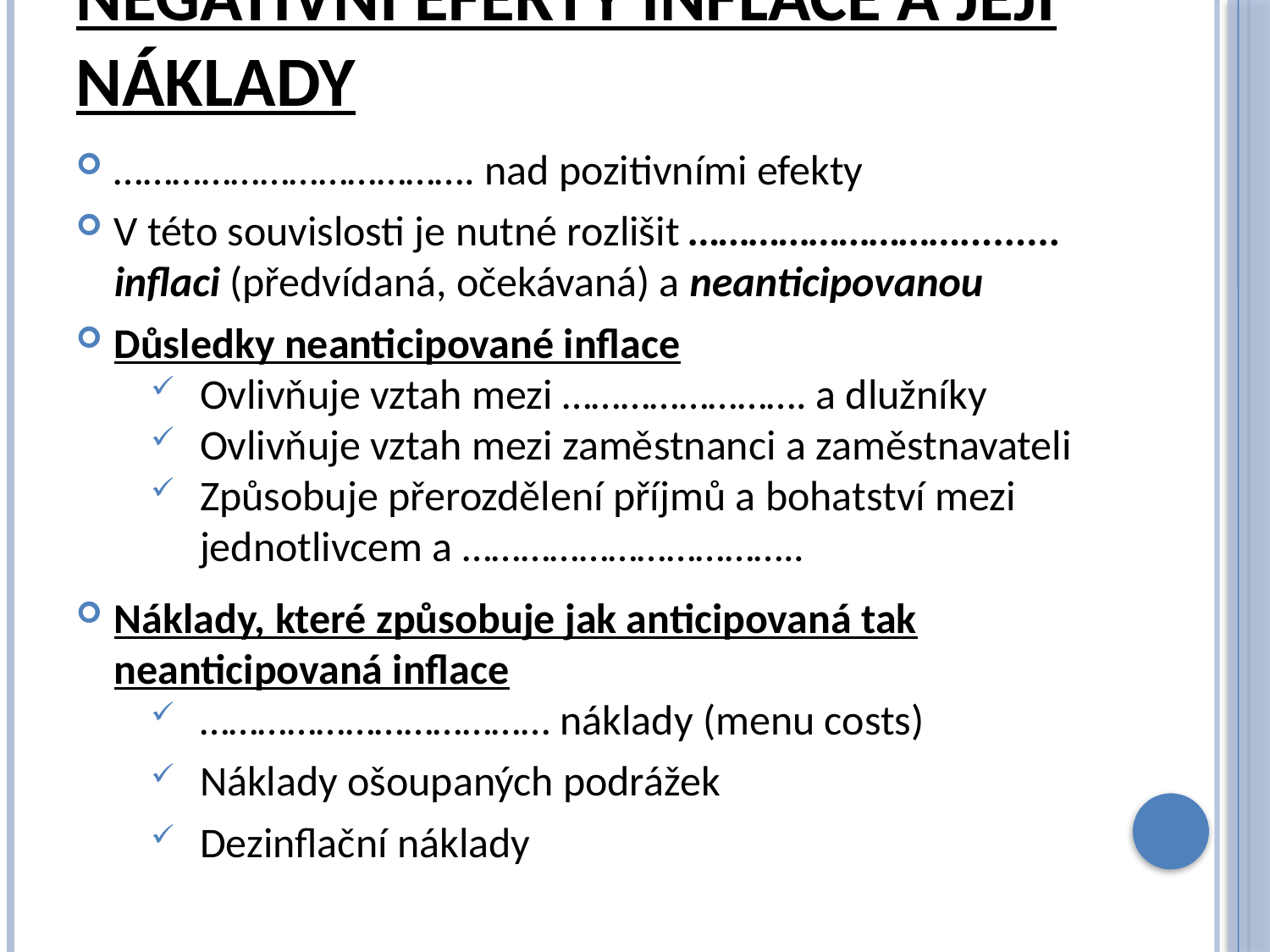

# Negativní efekty inflace a její náklady
………………………………. nad pozitivními efekty
V této souvislosti je nutné rozlišit ………………………......... inflaci (předvídaná, očekávaná) a neanticipovanou
Důsledky neanticipované inflace
Ovlivňuje vztah mezi ……………………. a dlužníky
Ovlivňuje vztah mezi zaměstnanci a zaměstnavateli
Způsobuje přerozdělení příjmů a bohatství mezi jednotlivcem a ……………………………..
Náklady, které způsobuje jak anticipovaná tak neanticipovaná inflace
……………………………… náklady (menu costs)
Náklady ošoupaných podrážek
Dezinflační náklady